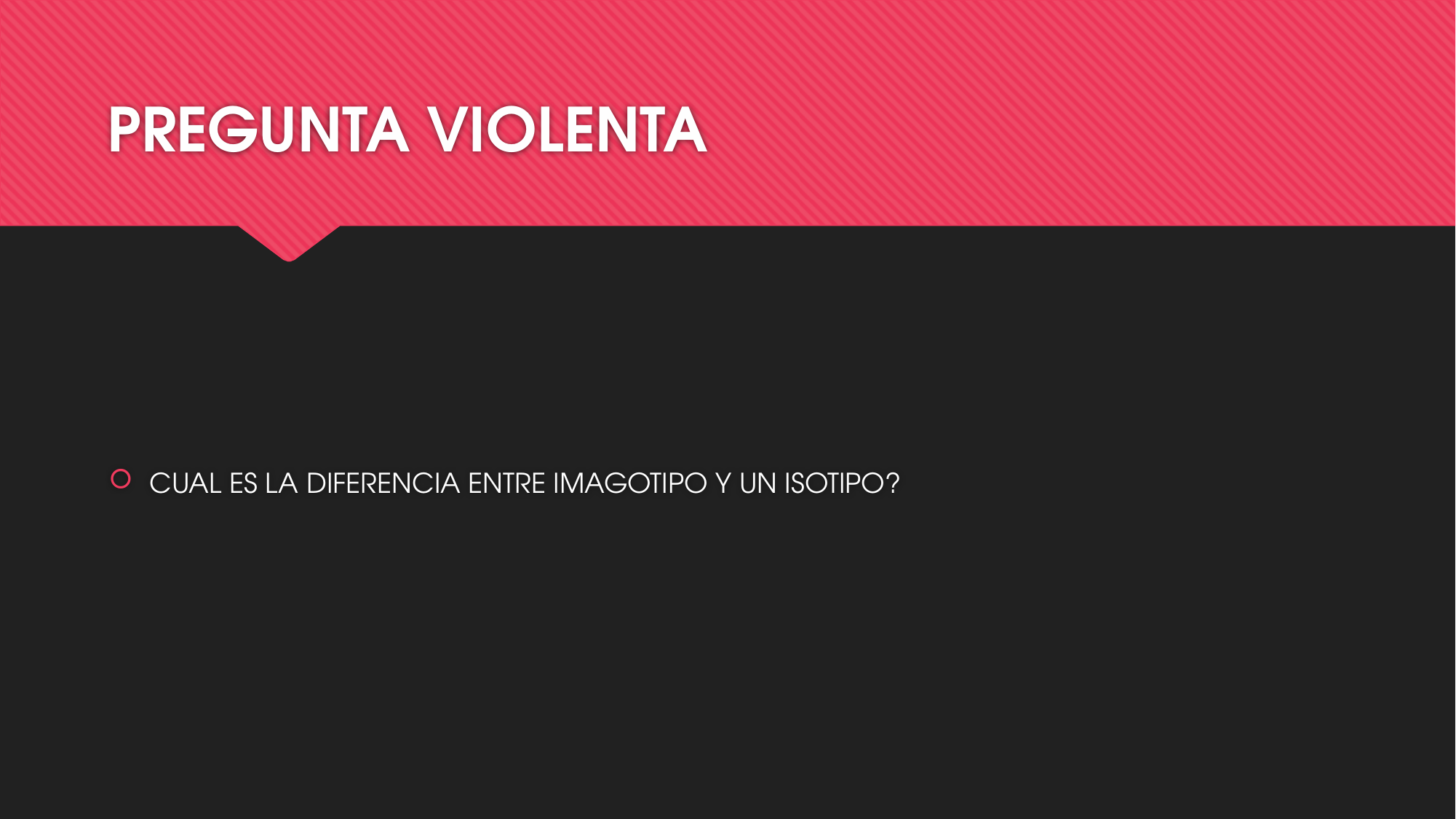

# PREGUNTA VIOLENTA
CUAL ES LA DIFERENCIA ENTRE IMAGOTIPO Y UN ISOTIPO?